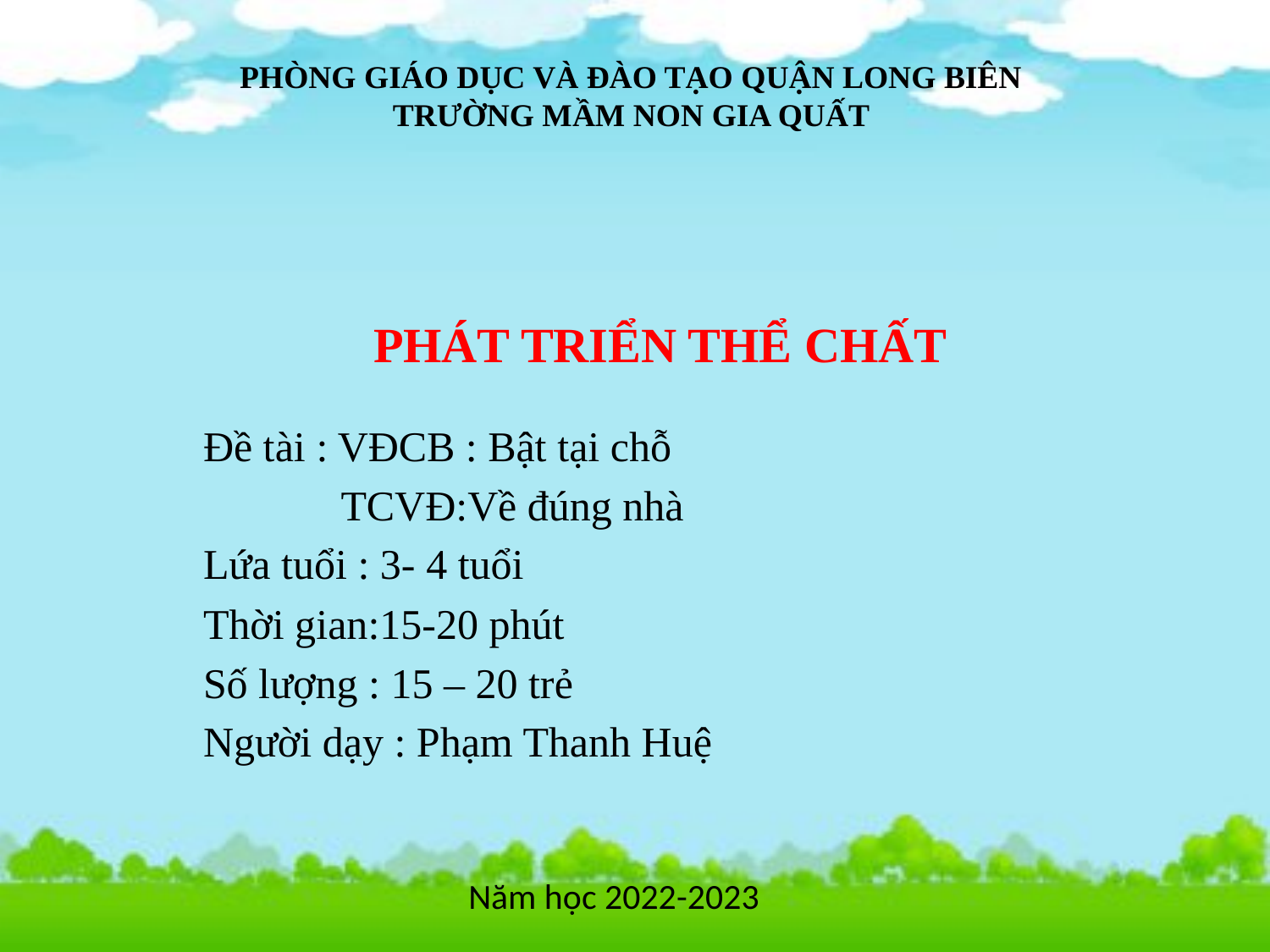

# PHÒNG GIÁO DỤC VÀ ĐÀO TẠO QUẬN LONG BIÊN TRƯỜNG MẦM NON GIA QUẤT
PHÁT TRIỂN THỂ CHẤT
Đề tài : VĐCB : Bật tại chỗ
             TCVĐ:Về đúng nhà
Lứa tuổi : 3- 4 tuổi
Thời gian:15-20 phút
Số lượng : 15 – 20 trẻ
Người dạy : Phạm Thanh Huệ

Năm học 2022-2023